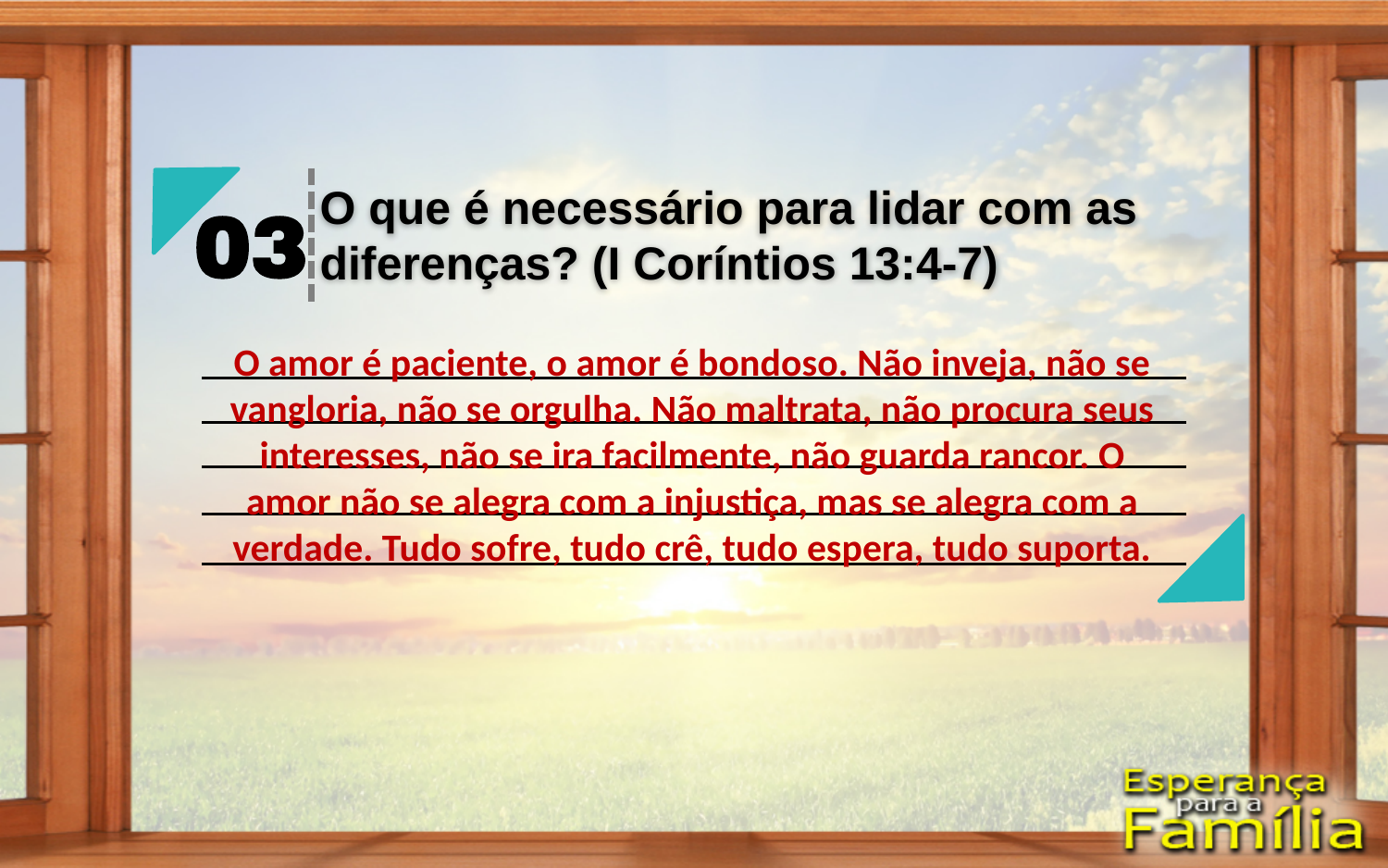

O que é necessário para lidar com as diferenças? (I Coríntios 13:4-7)
03
O amor é paciente, o amor é bondoso. Não inveja, não se vangloria, não se orgulha. Não maltrata, não procura seus interesses, não se ira facilmente, não guarda rancor. O amor não se alegra com a injustiça, mas se alegra com a verdade. Tudo sofre, tudo crê, tudo espera, tudo suporta.